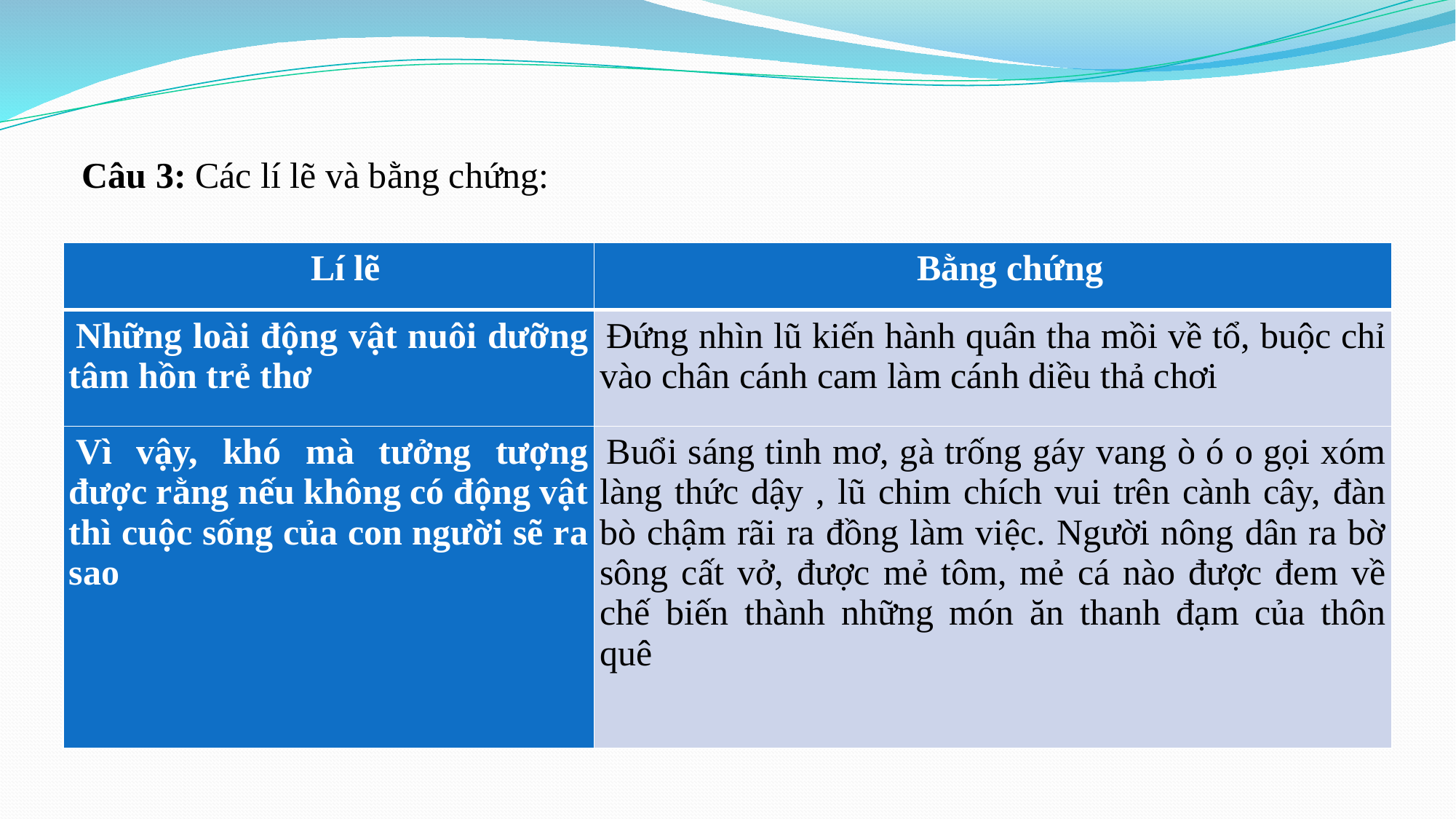

Câu 3: Các lí lẽ và bằng chứng:
| Lí lẽ | Bằng chứng |
| --- | --- |
| Những loài động vật nuôi dưỡng tâm hồn trẻ thơ | Đứng nhìn lũ kiến hành quân tha mồi về tổ, buộc chỉ vào chân cánh cam làm cánh diều thả chơi |
| Vì vậy, khó mà tưởng tượng được rằng nếu không có động vật thì cuộc sống của con người sẽ ra sao | Buổi sáng tinh mơ, gà trống gáy vang ò ó o gọi xóm làng thức dậy , lũ chim chích vui trên cành cây, đàn bò chậm rãi ra đồng làm việc. Người nông dân ra bờ sông cất vở, được mẻ tôm, mẻ cá nào được đem về chế biến thành những món ăn thanh đạm của thôn quê |